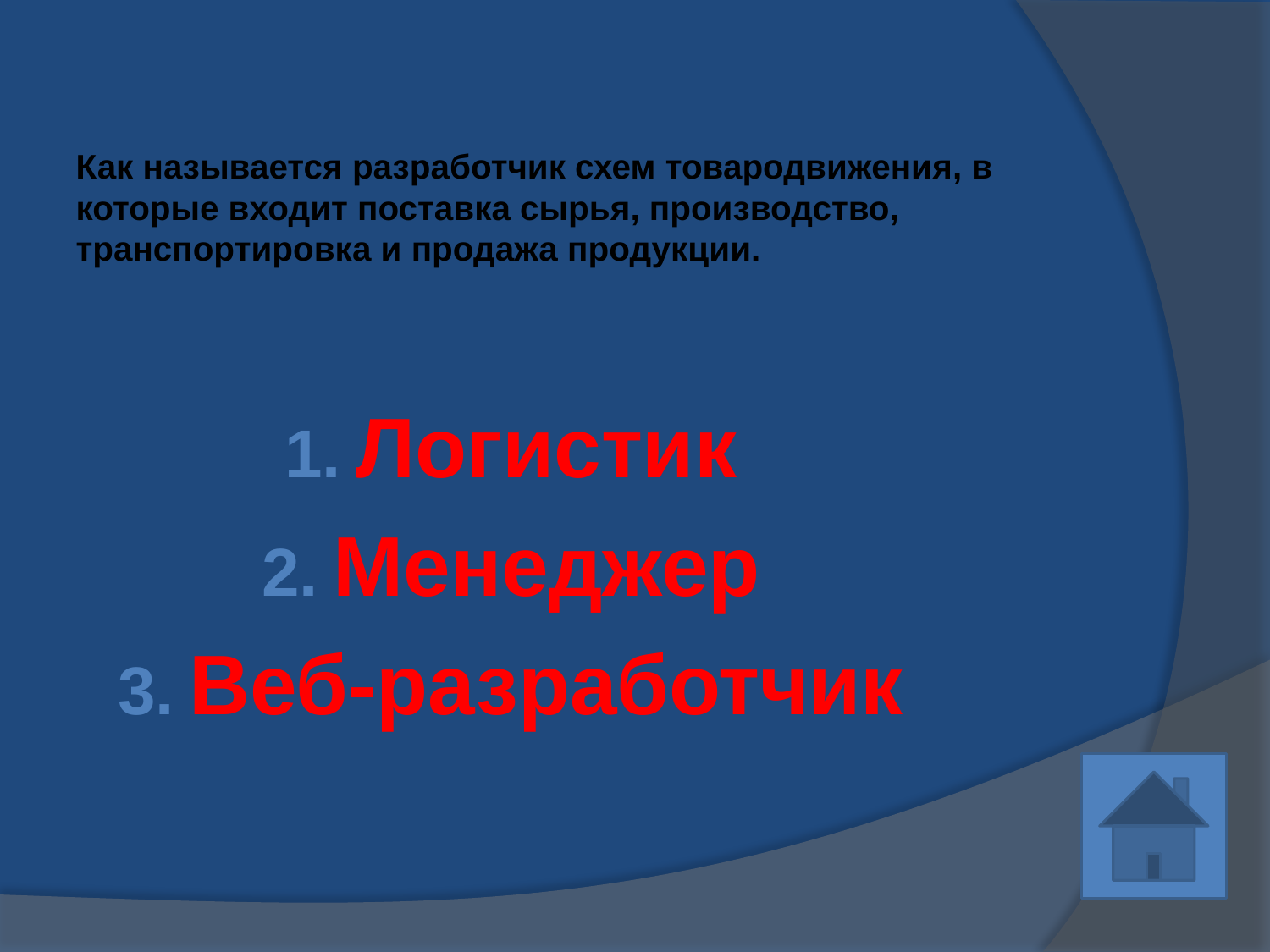

# Как называется разработчик схем товародвижения, в которые входит поставка сырья, производство, транспортировка и продажа продукции.
Логистик
Менеджер
Веб-разработчик